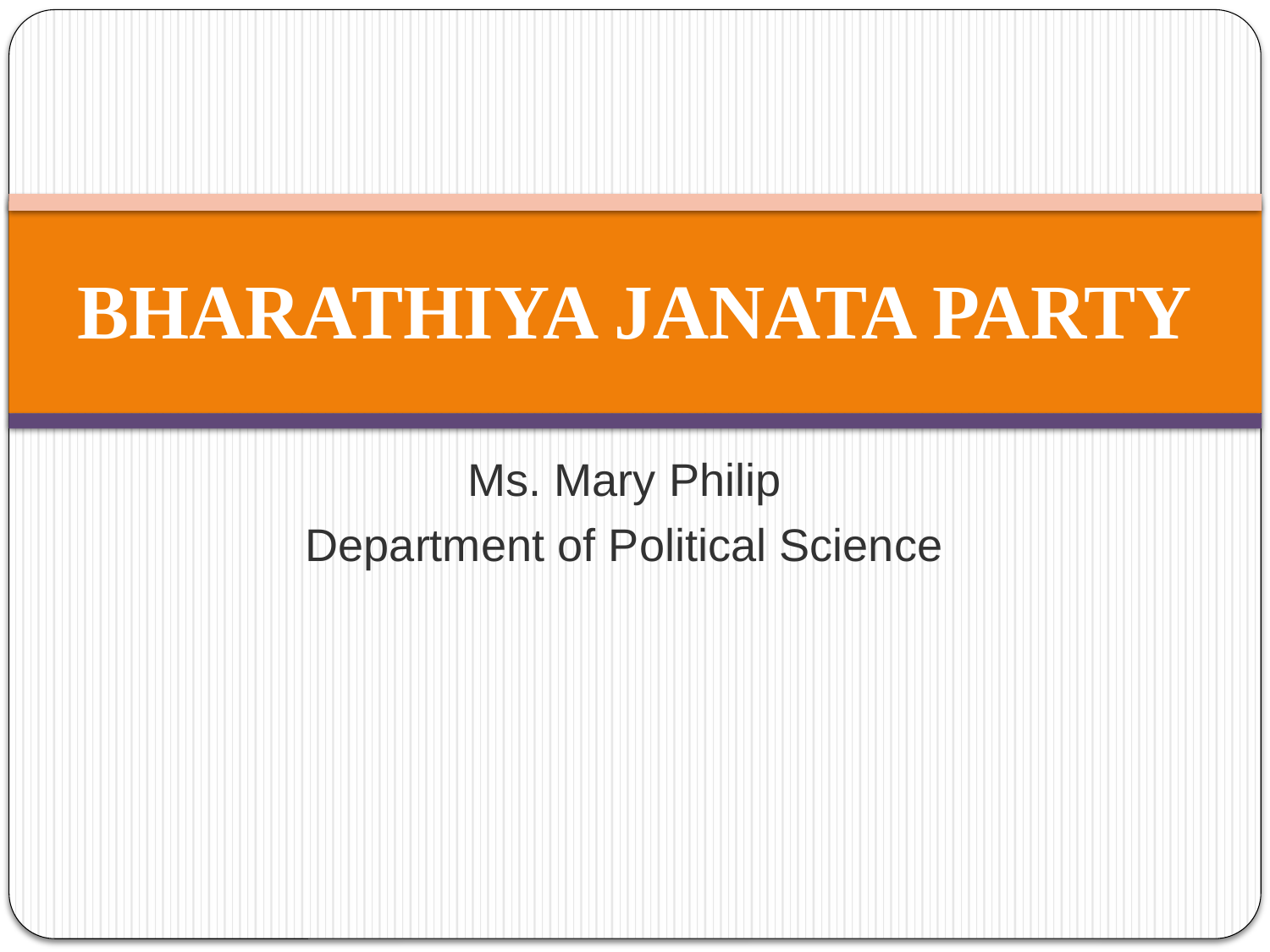

# BHARATHIYA JANATA PARTY
Ms. Mary Philip
Department of Political Science